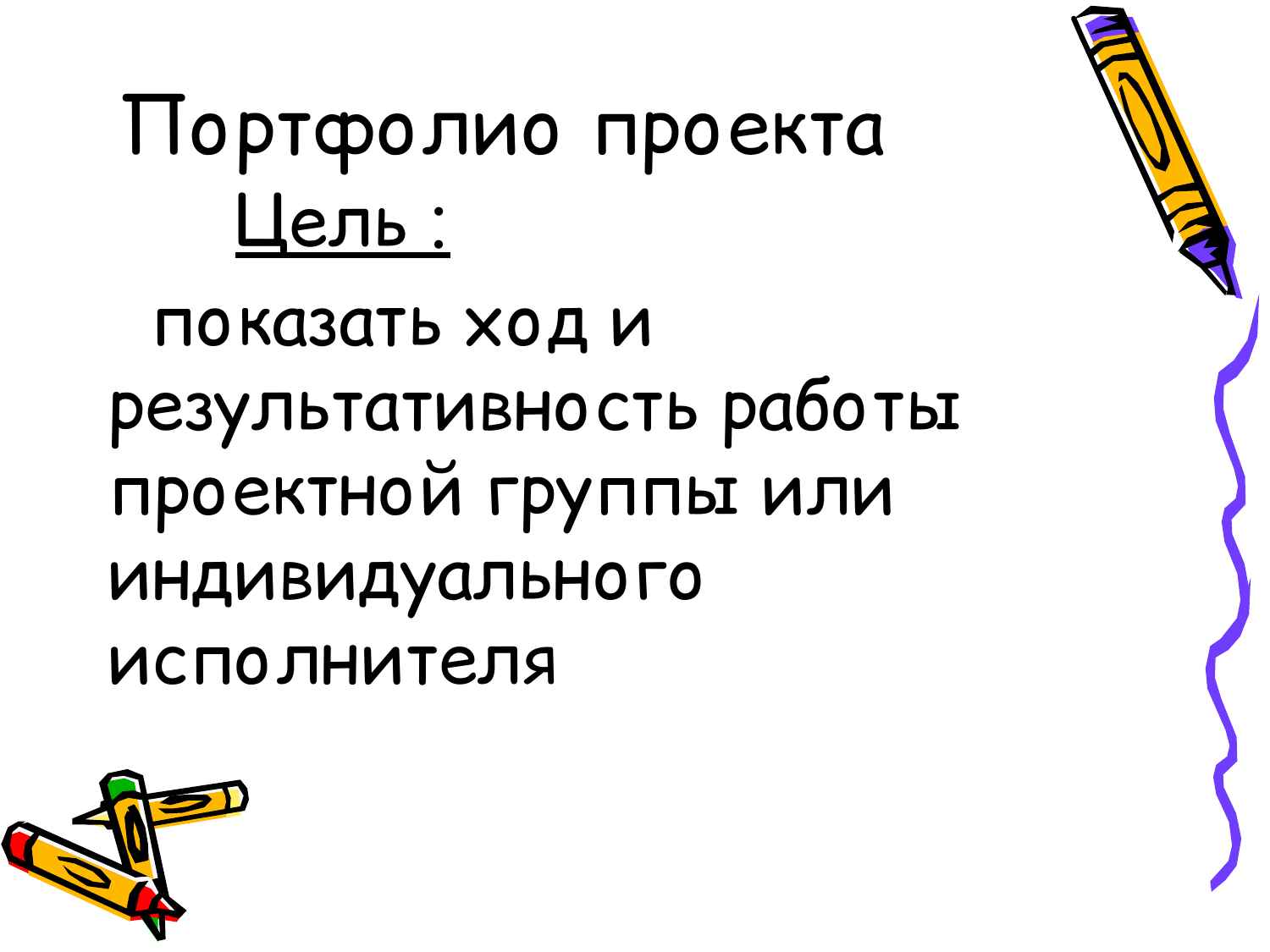

# Портфолио проекта
 	Цель :
  показать ход и результативность работы проектной группы или индивидуального исполнителя